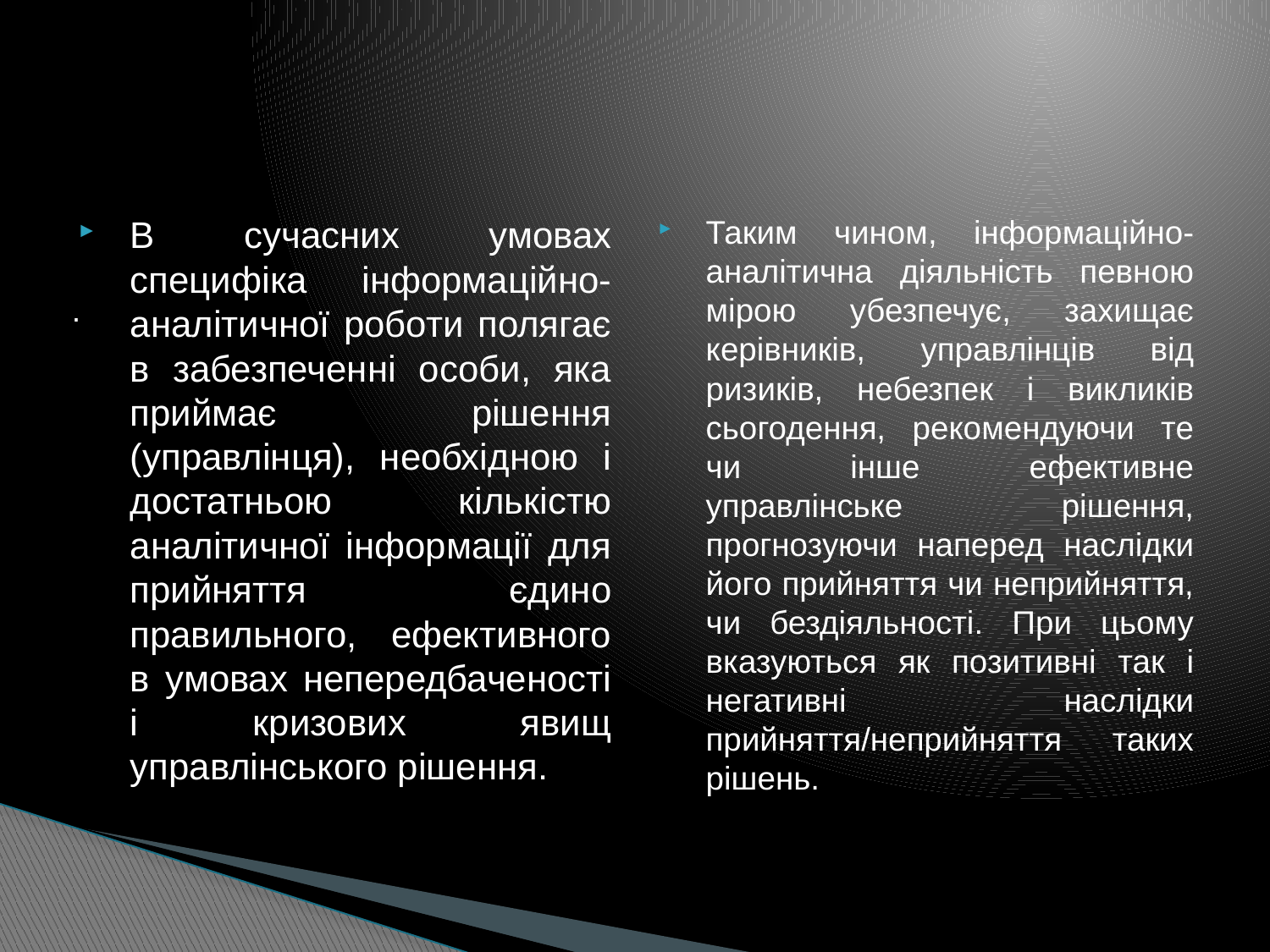

#
В сучасних умовах специфіка інформаційно-аналітичної роботи полягає в забезпеченні особи, яка приймає рішення (управлінця), необхідною і достатньою кількістю аналітичної інформації для прийняття єдино правильного, ефективного в умовах непередбаченості і кризових явищ управлінського рішення.

Таким чином, інформаційно-аналітична діяльність певною мірою убезпечує, захищає керівників, управлінців від ризиків, небезпек і викликів сьогодення, рекомендуючи те чи інше ефективне управлінське рішення, прогнозуючи наперед наслідки його прийняття чи неприйняття, чи бездіяльності. При цьому вказуються як позитивні так і негативні наслідки прийняття/неприйняття таких рішень.

.